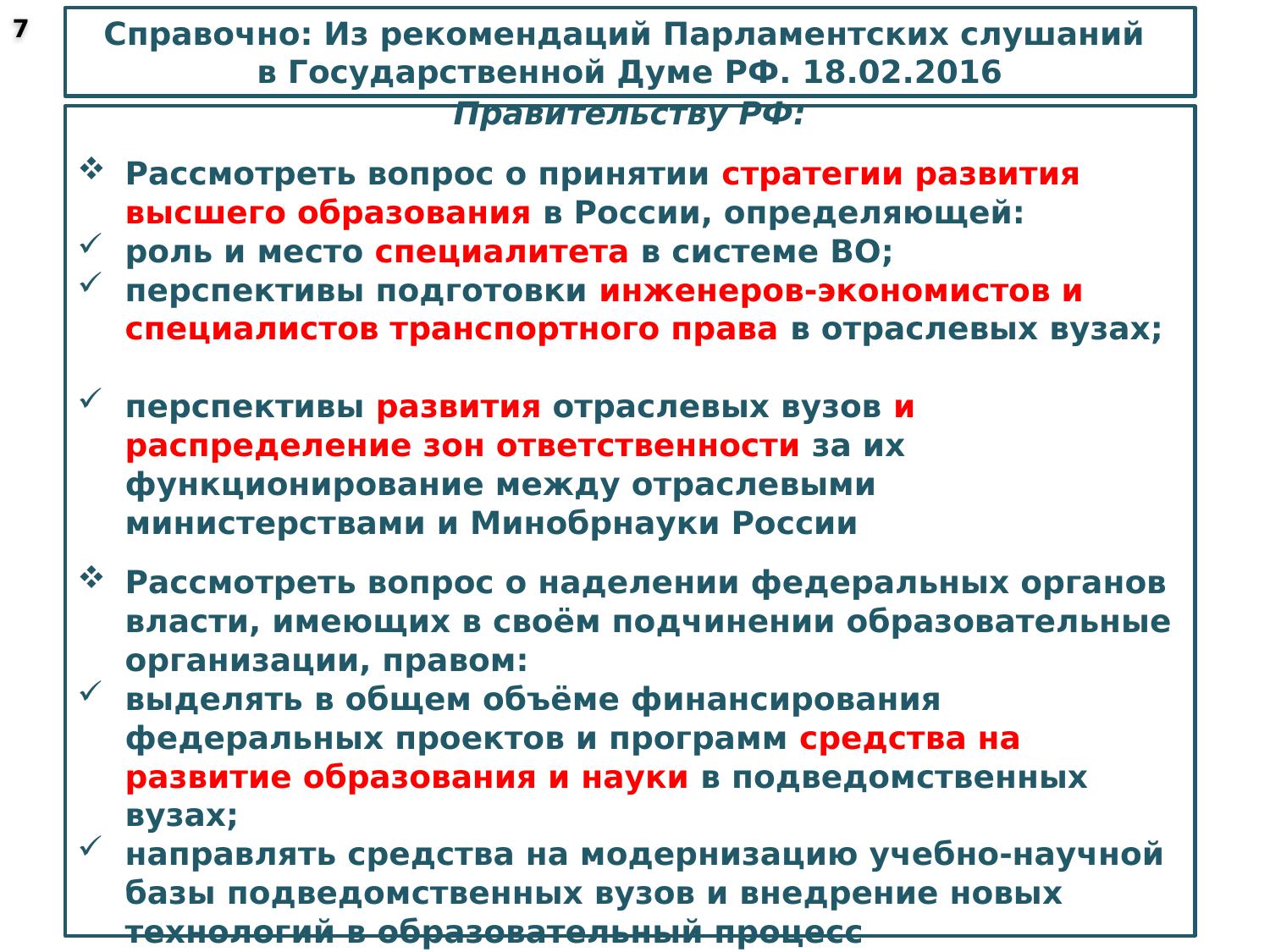

7
Справочно: Из рекомендаций Парламентских слушаний
в Государственной Думе РФ. 18.02.2016
Правительству РФ:
Рассмотреть вопрос о принятии стратегии развития высшего образования в России, определяющей:
роль и место специалитета в системе ВО;
перспективы подготовки инженеров-экономистов и специалистов транспортного права в отраслевых вузах;
перспективы развития отраслевых вузов и распределение зон ответственности за их функционирование между отраслевыми министерствами и Минобрнауки России
Рассмотреть вопрос о наделении федеральных органов власти, имеющих в своём подчинении образовательные организации, правом:
выделять в общем объёме финансирования федеральных проектов и программ средства на развитие образования и науки в подведомственных вузах;
направлять средства на модернизацию учебно-научной базы подведомственных вузов и внедрение новых технологий в образовательный процесс